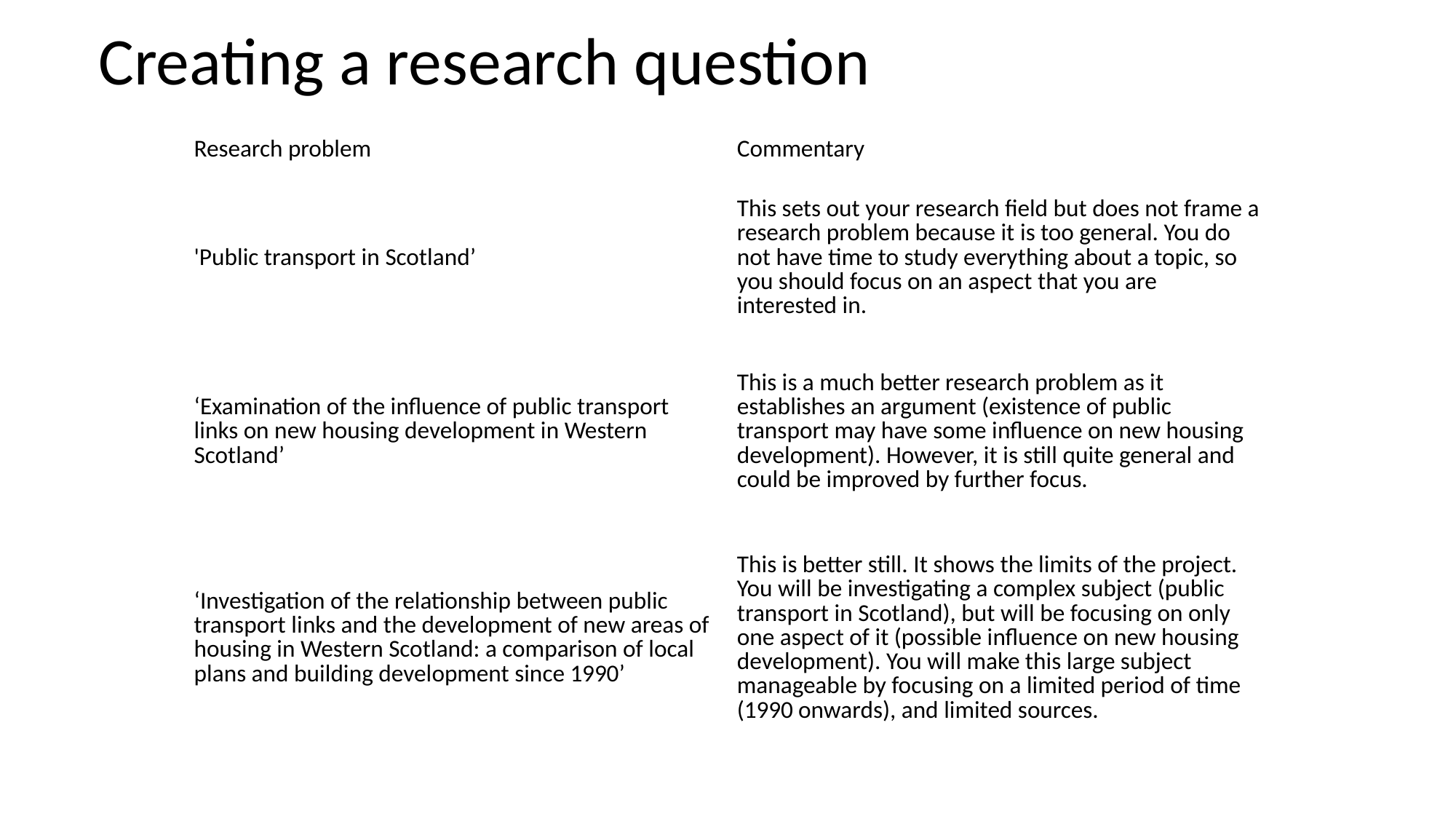

# Creating a research question
| Research problem | Commentary |
| --- | --- |
| 'Public transport in Scotland’ | This sets out your research field but does not frame a research problem because it is too general. You do not have time to study everything about a topic, so you should focus on an aspect that you are interested in. |
| ‘Examination of the influence of public transport links on new housing development in Western Scotland’ | This is a much better research problem as it establishes an argument (existence of public transport may have some influence on new housing development). However, it is still quite general and could be improved by further focus. |
| ‘Investigation of the relationship between public transport links and the development of new areas of housing in Western Scotland: a comparison of local plans and building development since 1990’ | This is better still. It shows the limits of the project. You will be investigating a complex subject (public transport in Scotland), but will be focusing on only one aspect of it (possible influence on new housing development). You will make this large subject manageable by focusing on a limited period of time (1990 onwards), and limited sources. |